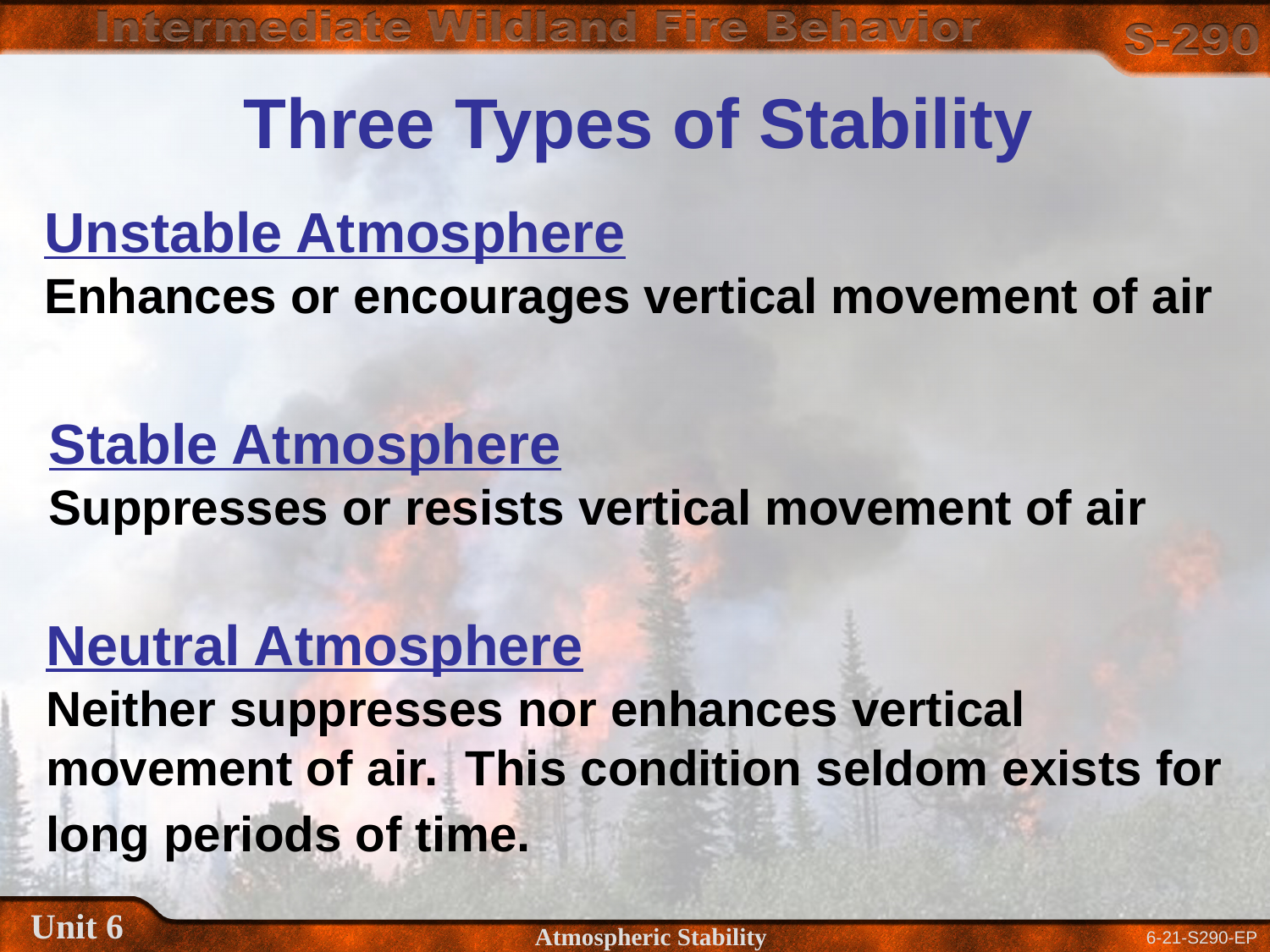

Three Types of Stability
Unstable Atmosphere
Enhances or encourages vertical movement of air
Stable Atmosphere
Suppresses or resists vertical movement of air
Neutral Atmosphere
Neither suppresses nor enhances vertical movement of air.  This condition seldom exists for long periods of time.